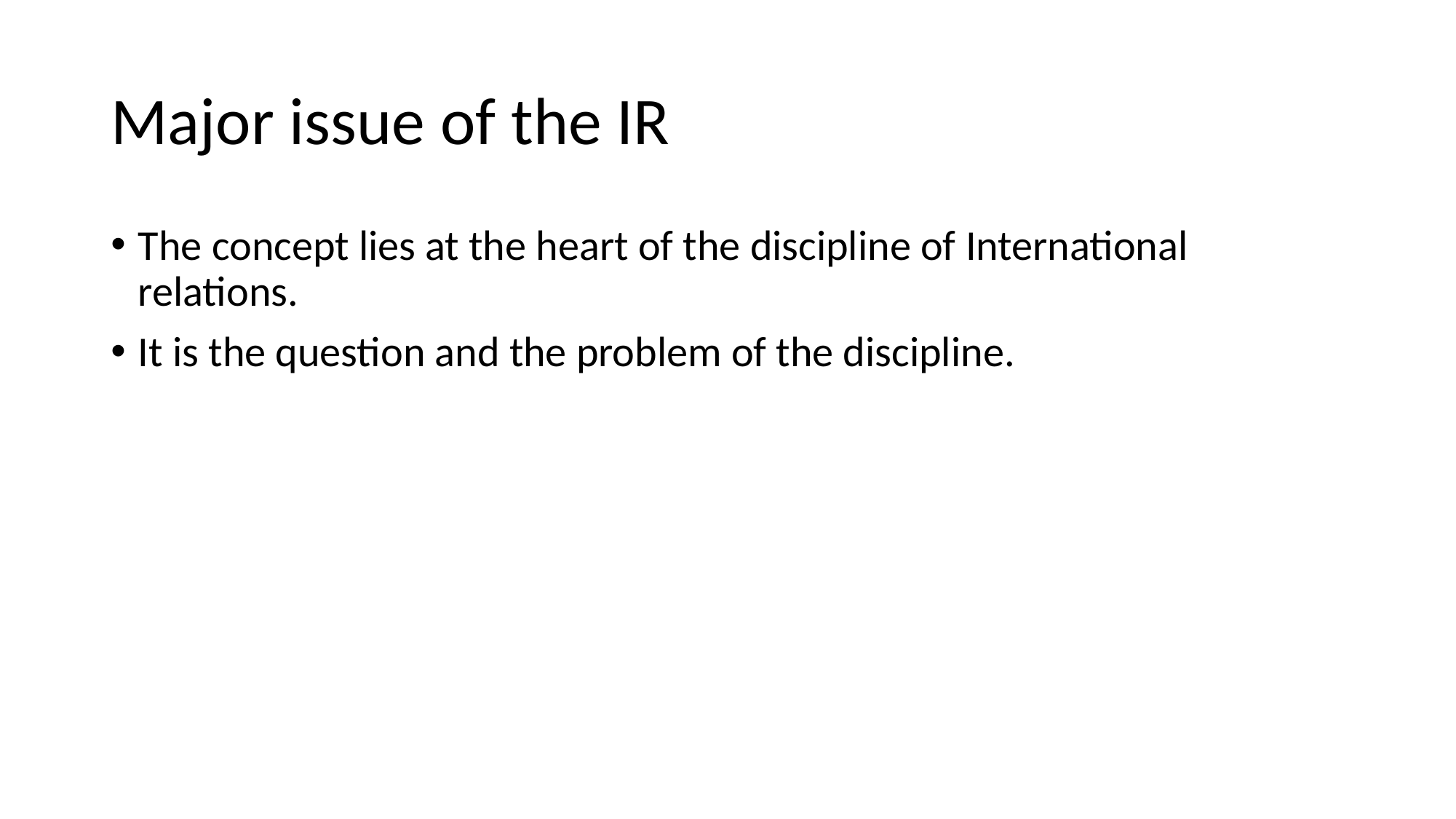

# Major issue of the IR
The concept lies at the heart of the discipline of International relations.
It is the question and the problem of the discipline.